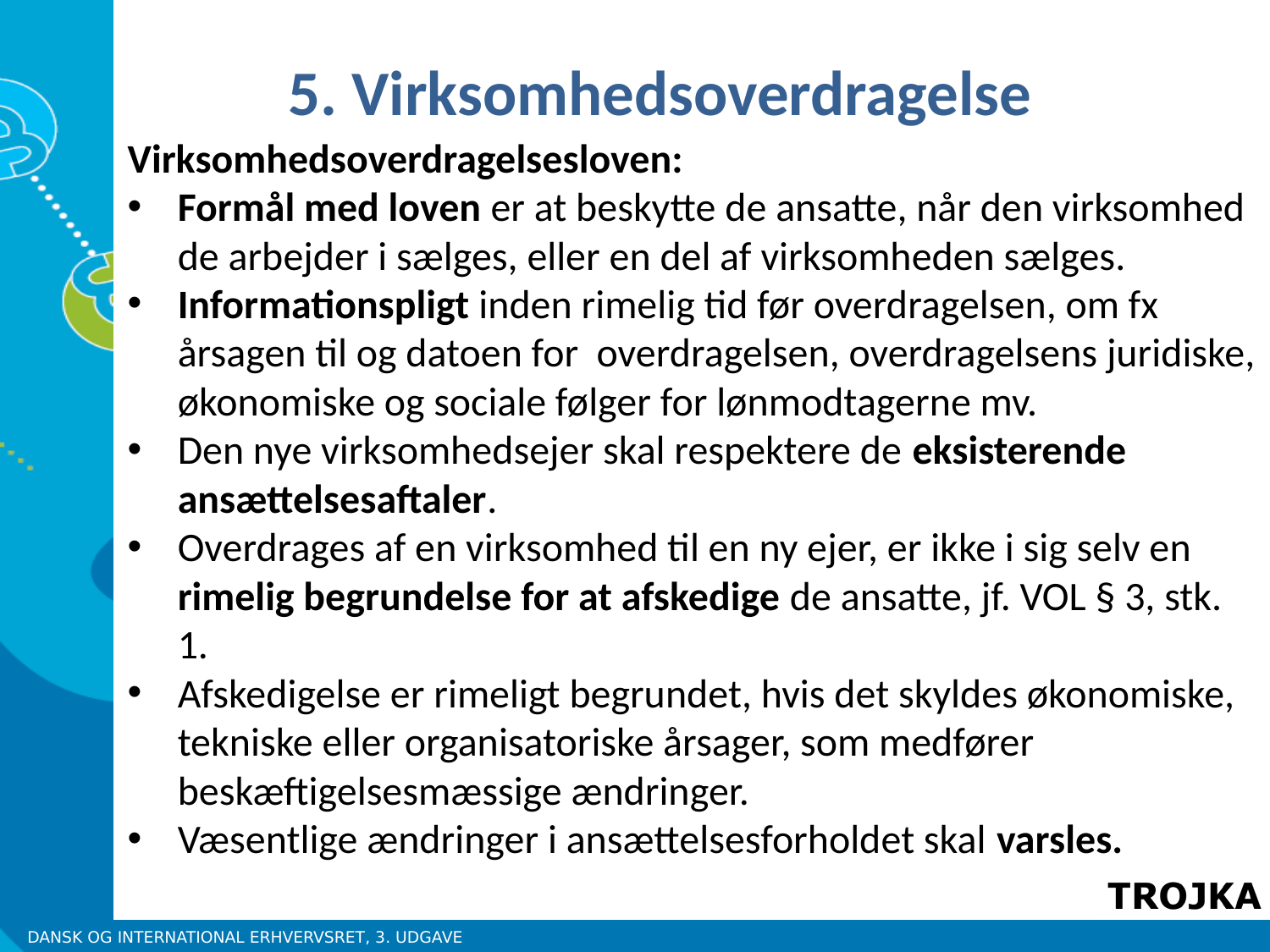

5. Virksomhedsoverdragelse
Virksomhedsoverdragelsesloven:
Formål med loven er at beskytte de ansatte, når den virksomhed de arbejder i sælges, eller en del af virksomheden sælges.
Informationspligt inden rimelig tid før overdragelsen, om fx årsagen til og datoen for  overdragelsen, overdragelsens juridiske, økonomiske og sociale følger for lønmodtagerne mv.
Den nye virksomhedsejer skal respektere de eksisterende  ansættelsesaftaler.
Overdrages af en virksomhed til en ny ejer, er ikke i sig selv en rimelig begrundelse for at afskedige de ansatte, jf. VOL § 3, stk. 1.
Afskedigelse er rimeligt begrundet, hvis det skyldes økonomiske, tekniske eller organisatoriske årsager, som medfører beskæftigelsesmæssige ændringer.
Væsentlige ændringer i ansættelsesforholdet skal varsles.